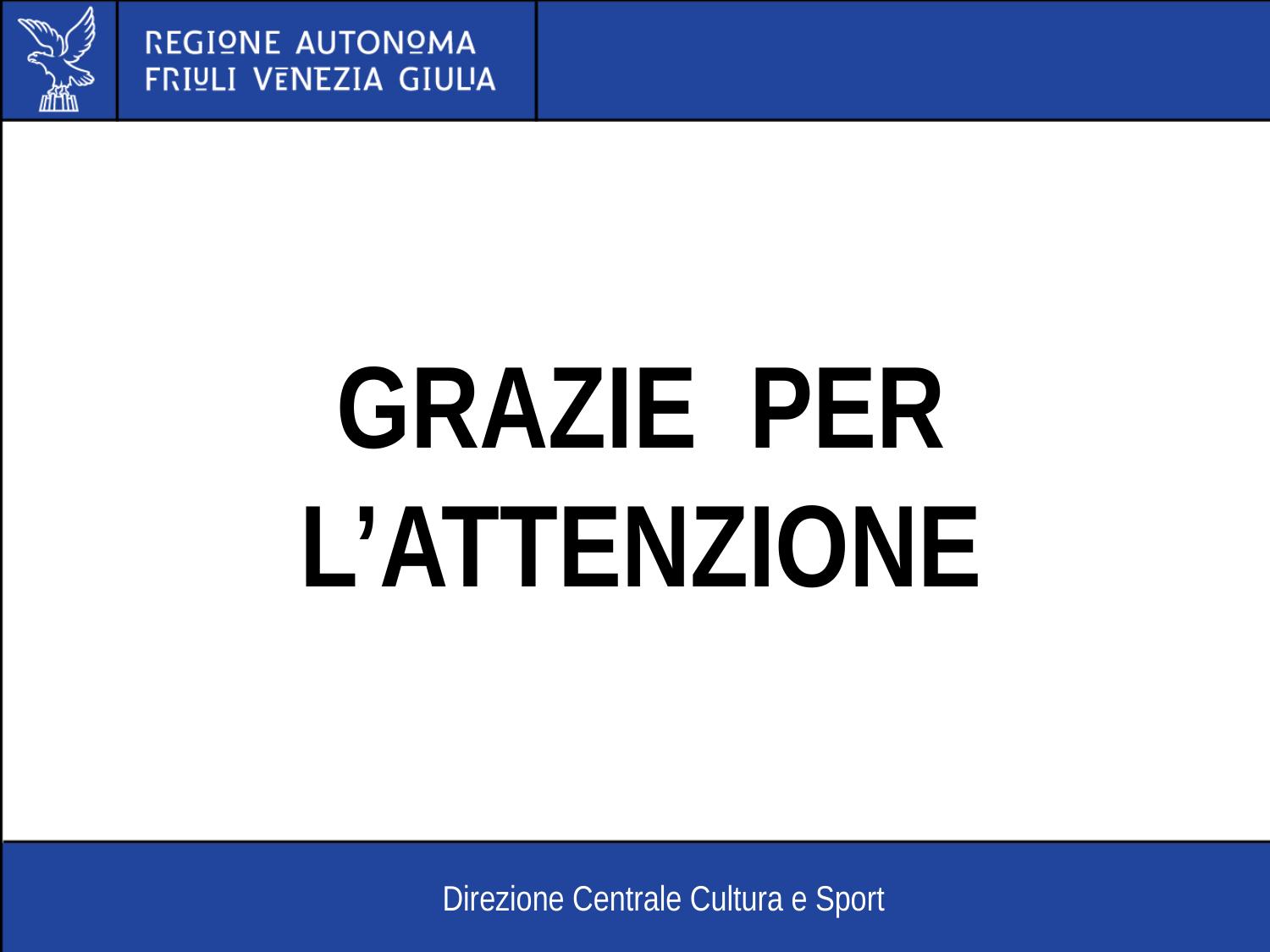

# GRAZIE  PER L’ATTENZIONE
Direzione Centrale Cultura e Sport